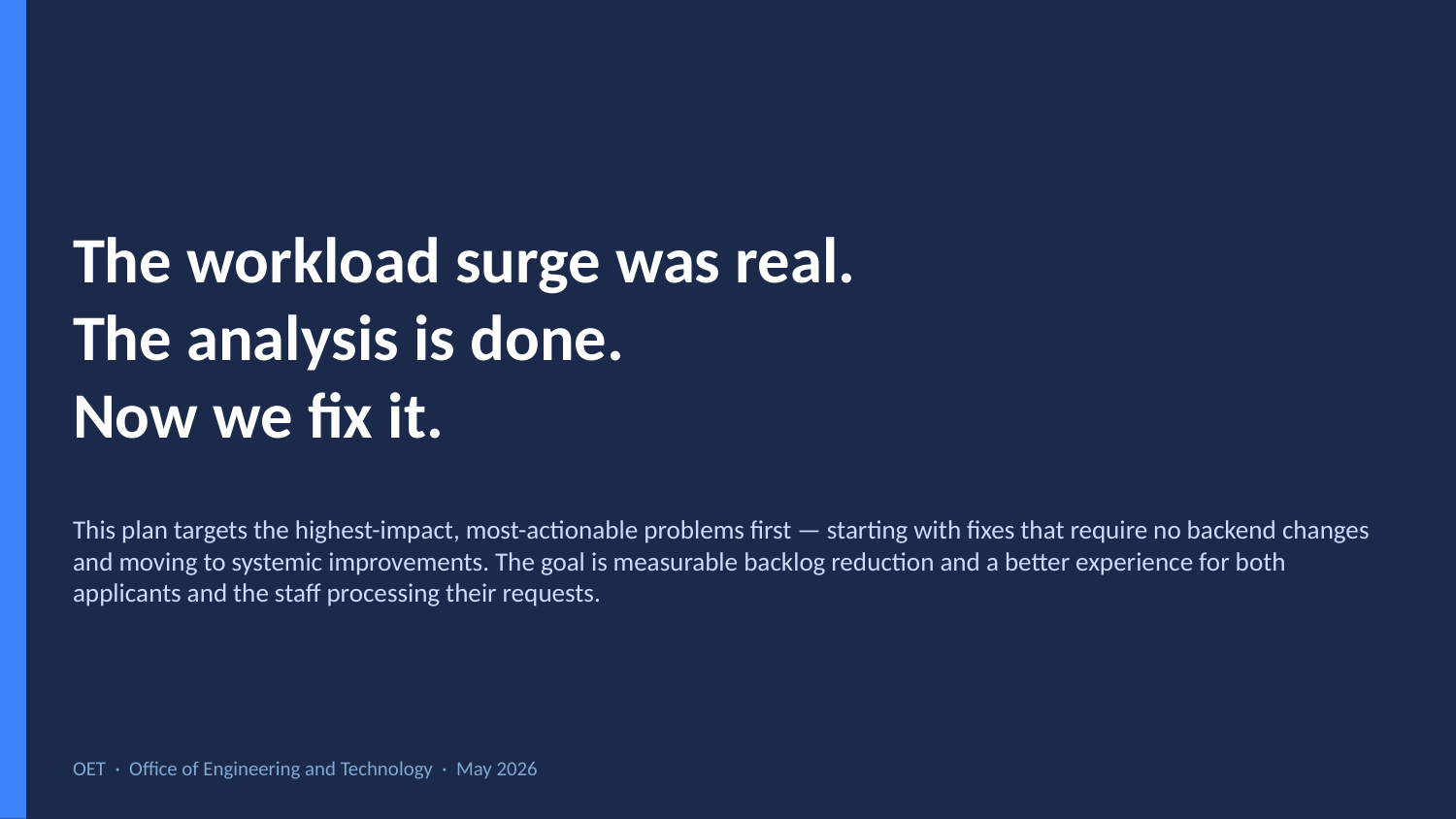

The workload surge was real.
The analysis is done.
Now we fix it.
This plan targets the highest-impact, most-actionable problems first — starting with fixes that require no backend changes and moving to systemic improvements. The goal is measurable backlog reduction and a better experience for both applicants and the staff processing their requests.
OET  ·  Office of Engineering and Technology  ·  May 2026